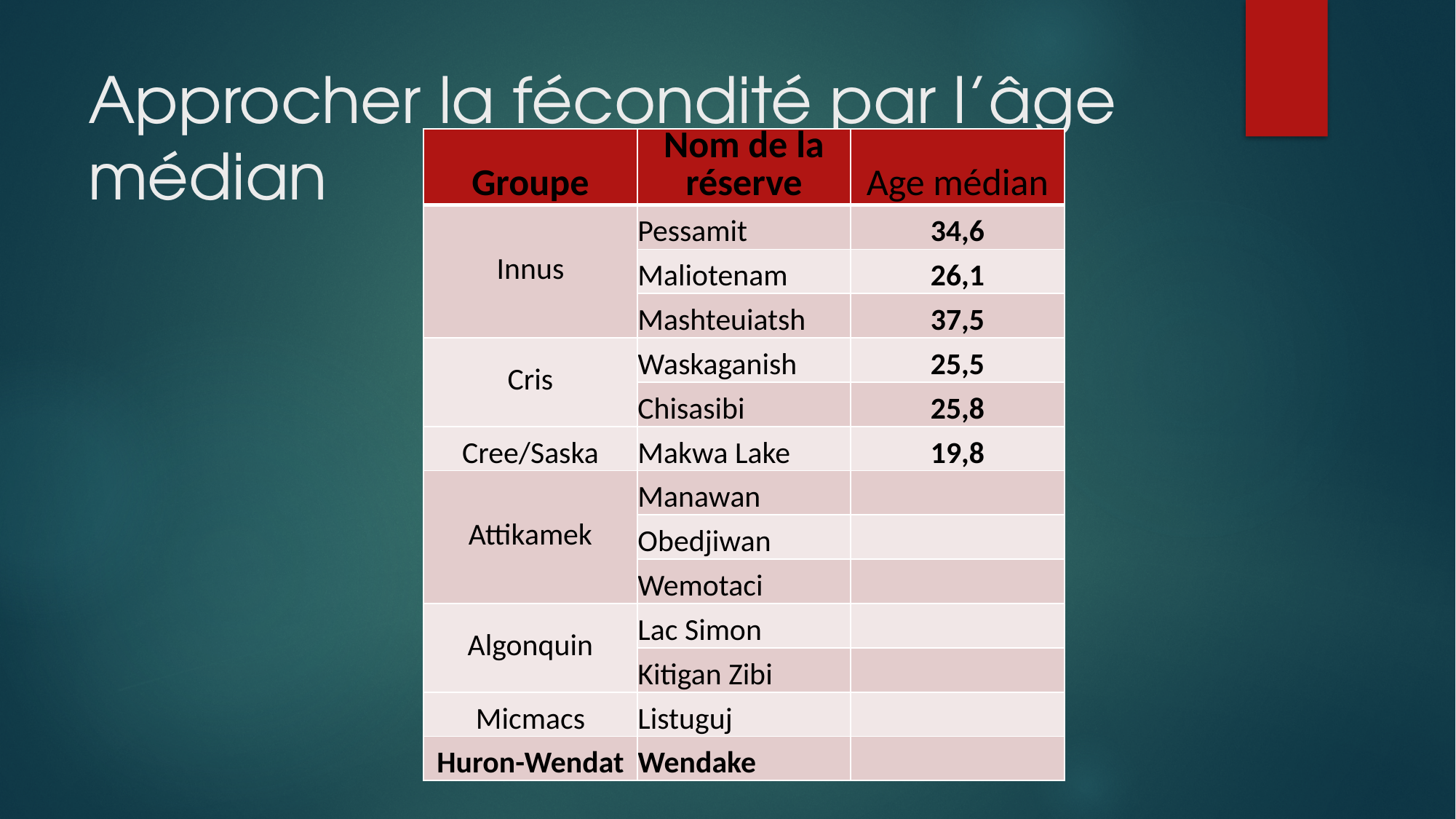

# Approcher la fécondité par l’âge médian
| Groupe | Nom de la réserve | Age médian |
| --- | --- | --- |
| Innus | Pessamit | 34,6 |
|  | Maliotenam | 26,1 |
|  | Mashteuiatsh | 37,5 |
| Cris | Waskaganish | 25,5 |
|  | Chisasibi | 25,8 |
| Cree/Saska | Makwa Lake | 19,8 |
| Attikamek | Manawan |  |
|  | Obedjiwan |  |
|  | Wemotaci |  |
| Algonquin | Lac Simon |  |
|  | Kitigan Zibi |  |
| Micmacs | Listuguj |  |
| Huron-Wendat | Wendake |  |